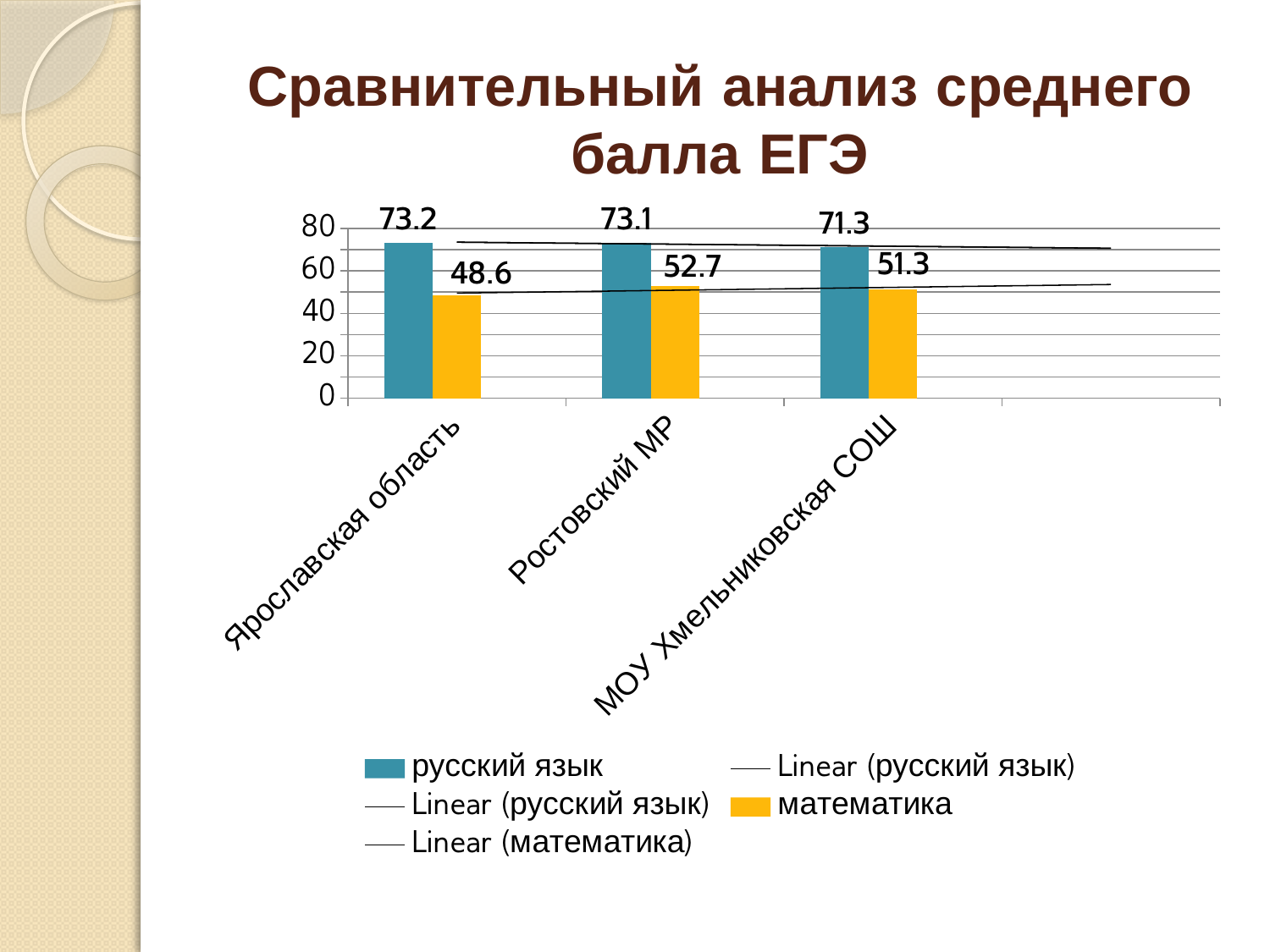

# Сравнительный анализ среднего балла ЕГЭ

### Chart

| Category | русский язык | математика | Столбец1 |
|---|---|---|---|
| Ярославская область | 73.2 | 48.6 | None |
| Ростовский МР | 73.1 | 52.7 | None |
| МОУ Хмельниковская СОШ | 71.3 | 51.3 | None |